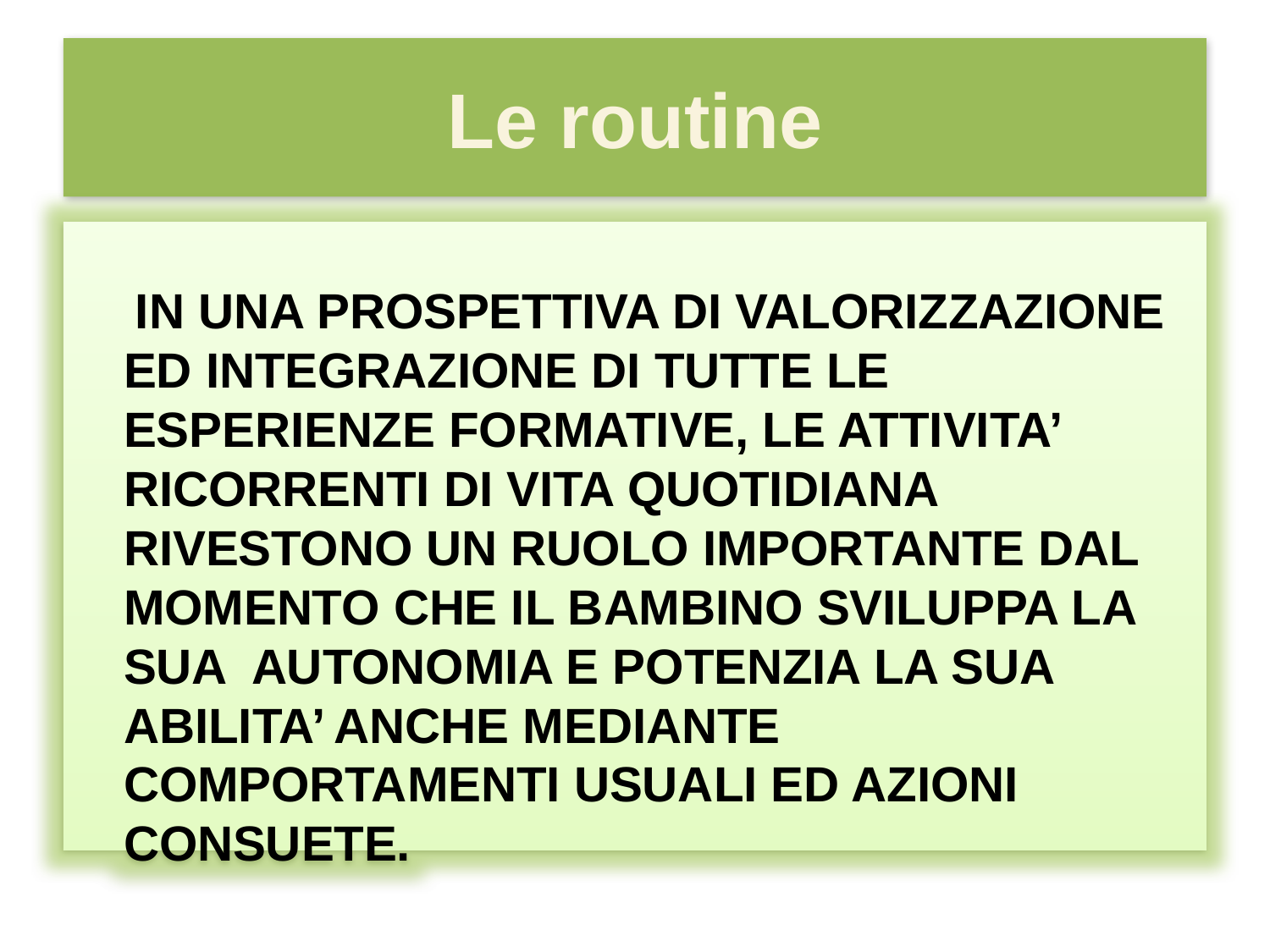

Le routine

     IN UNA PROSPETTIVA DI VALORIZZAZIONE ED INTEGRAZIONE DI TUTTE LE ESPERIENZE FORMATIVE, LE ATTIVITA’ RICORRENTI DI VITA QUOTIDIANA RIVESTONO UN RUOLO IMPORTANTE DAL MOMENTO CHE IL BAMBINO SVILUPPA LA SUA  AUTONOMIA E POTENZIA LA SUA ABILITA’ ANCHE MEDIANTE COMPORTAMENTI USUALI ED AZIONI CONSUETE.